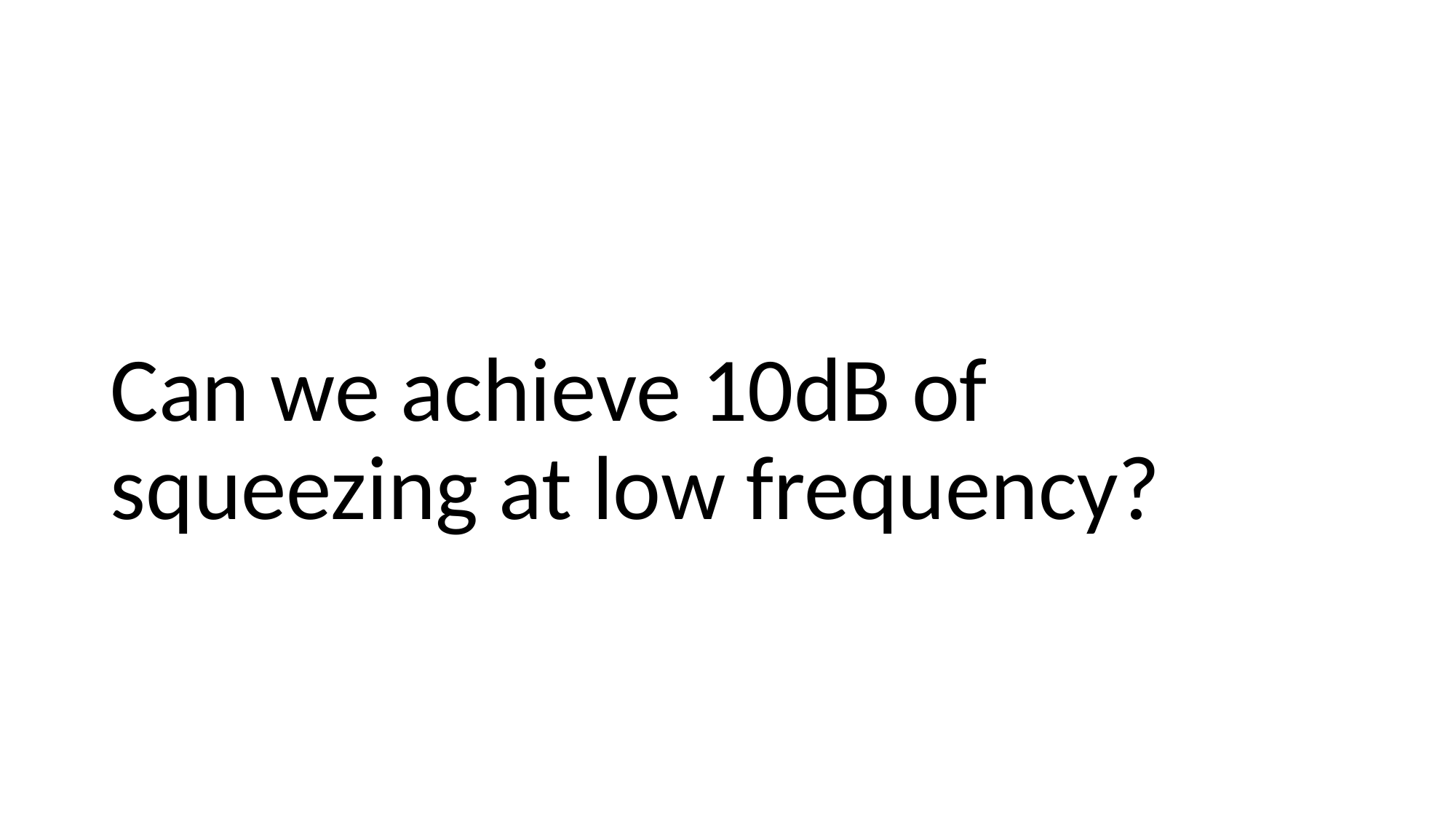

# Can we achieve 10dB of squeezing at low frequency?